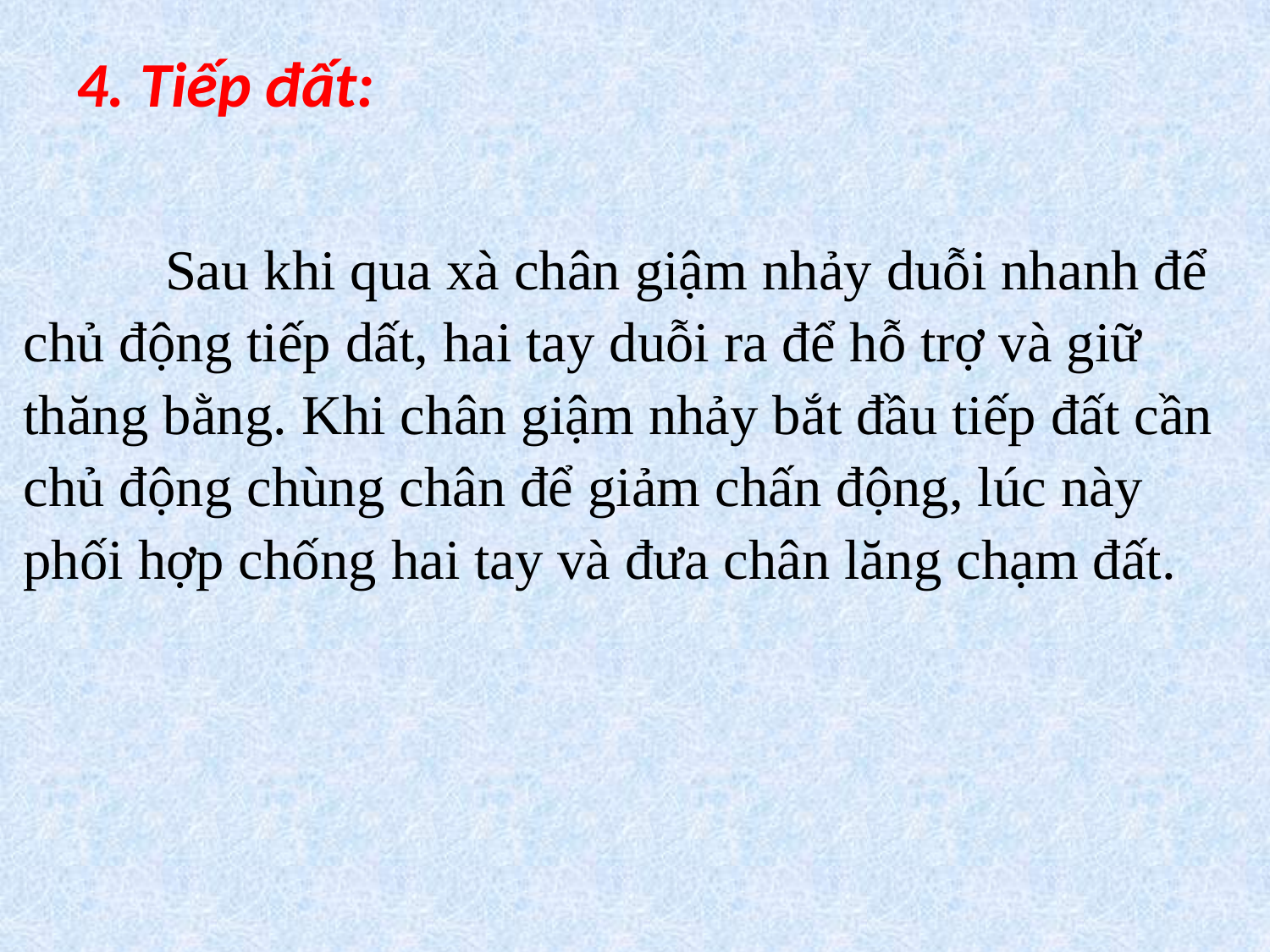

# 4. Tiếp đất:
          Sau khi qua xà chân giậm nhảy duỗi nhanh để chủ động tiếp dất, hai tay duỗi ra để hỗ trợ và giữ thăng bằng. Khi chân giậm nhảy bắt đầu tiếp đất cần chủ động chùng chân để giảm chấn động, lúc này phối hợp chống hai tay và đưa chân lăng chạm đất.